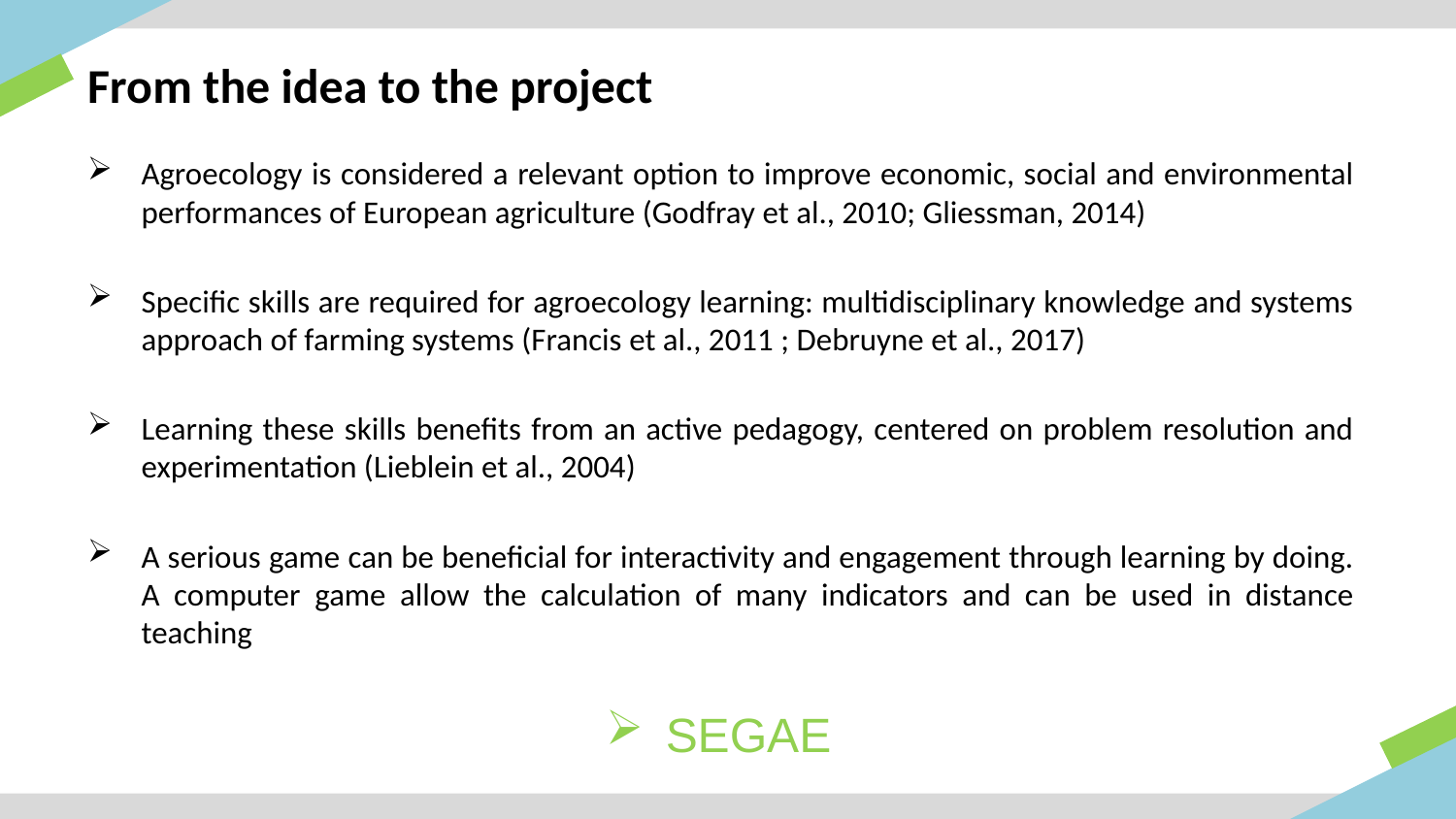

# From the idea to the project
Agroecology is considered a relevant option to improve economic, social and environmental performances of European agriculture (Godfray et al., 2010; Gliessman, 2014)

Specific skills are required for agroecology learning: multidisciplinary knowledge and systems approach of farming systems (Francis et al., 2011 ; Debruyne et al., 2017)

Learning these skills benefits from an active pedagogy, centered on problem resolution and experimentation (Lieblein et al., 2004)

A serious game can be beneficial for interactivity and engagement through learning by doing. A computer game allow the calculation of many indicators and can be used in distance teaching

SEGAE